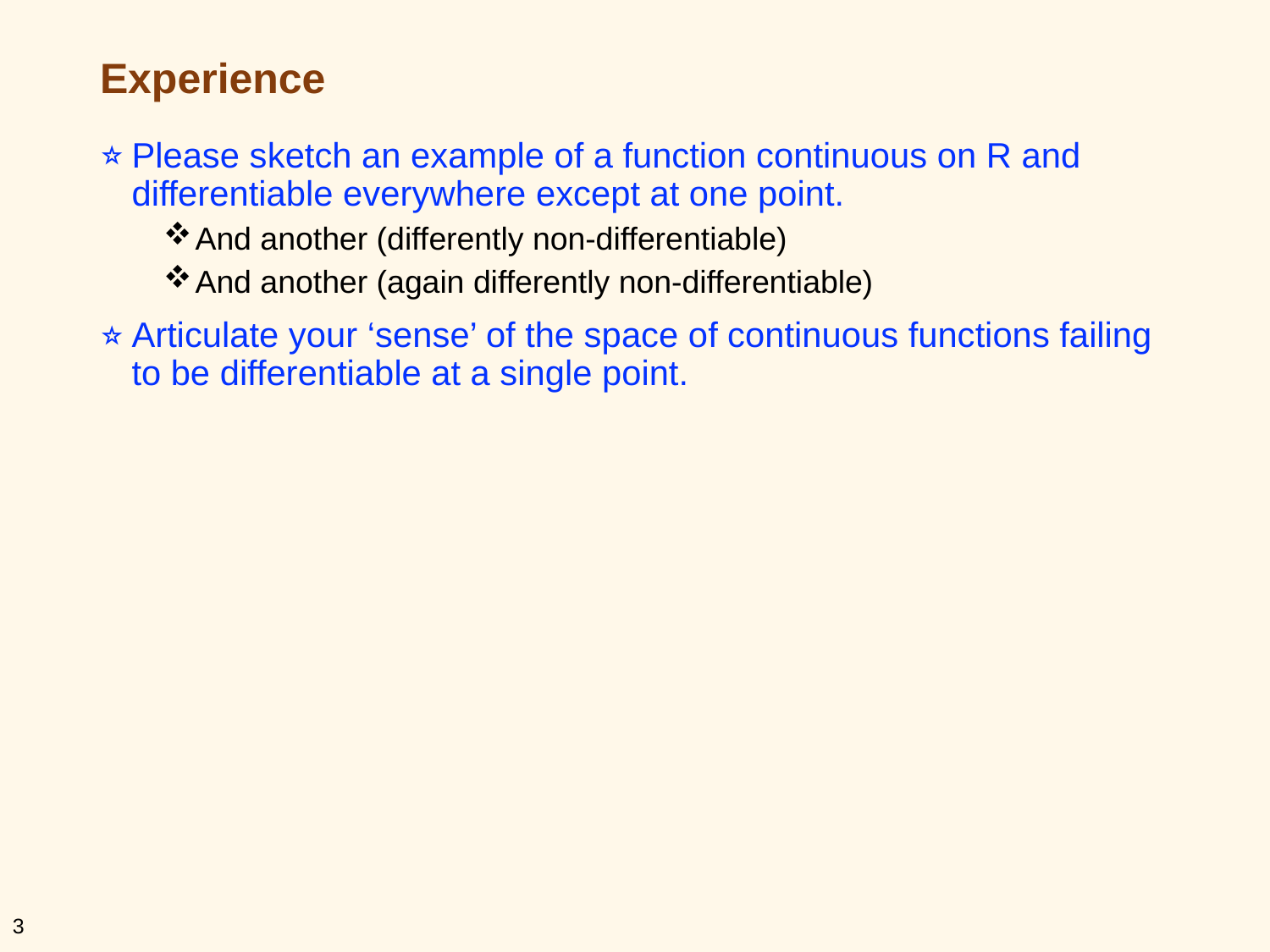

# Experience
Please sketch an example of a function continuous on R and differentiable everywhere except at one point.
And another (differently non-differentiable)
And another (again differently non-differentiable)
Articulate your ‘sense’ of the space of continuous functions failing to be differentiable at a single point.